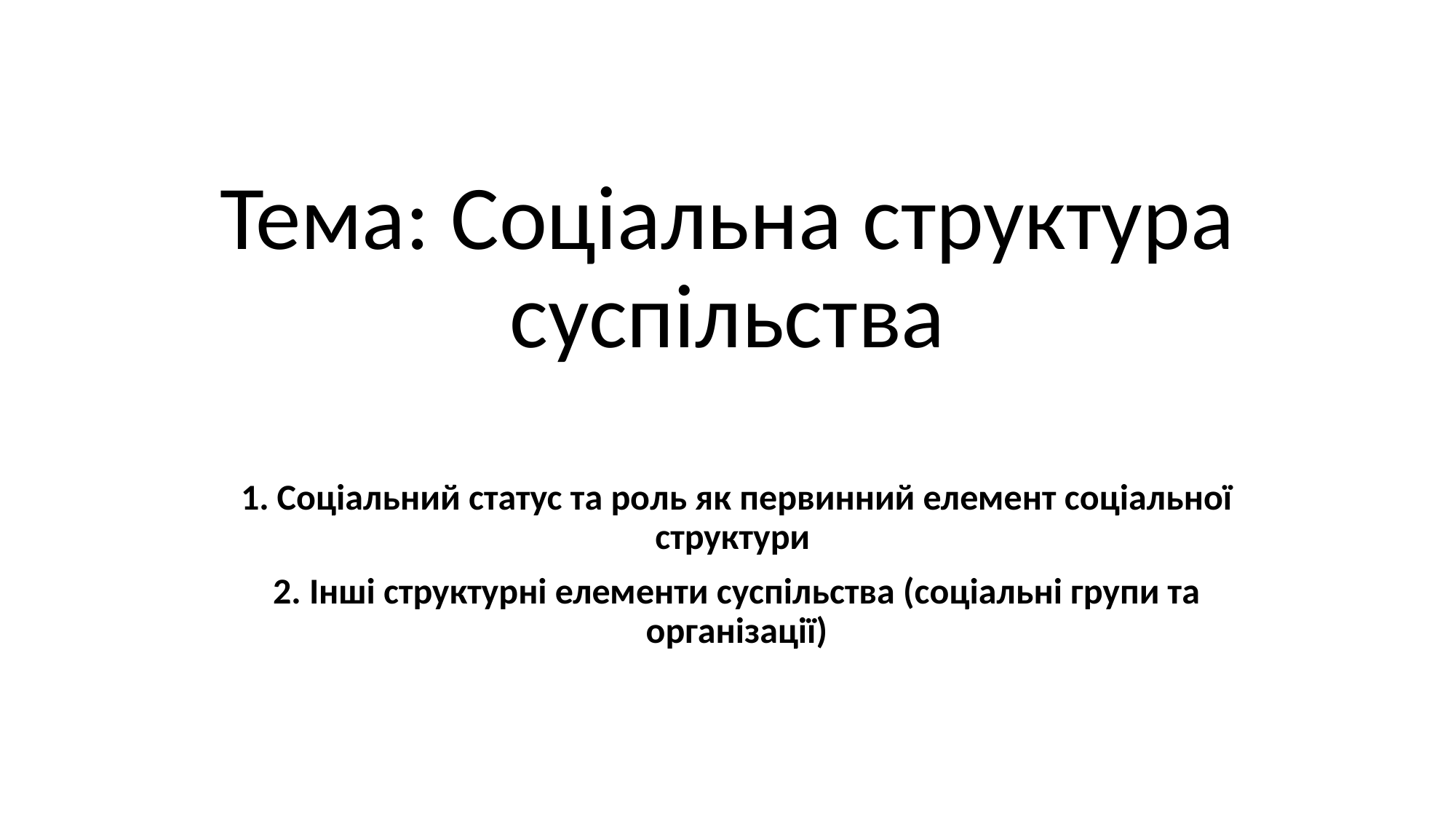

# Тема: Соціальна структура суспільства
1. Соціальний статус та роль як первинний елемент соціальної структури
2. Інші структурні елементи суспільства (соціальні групи та організації)